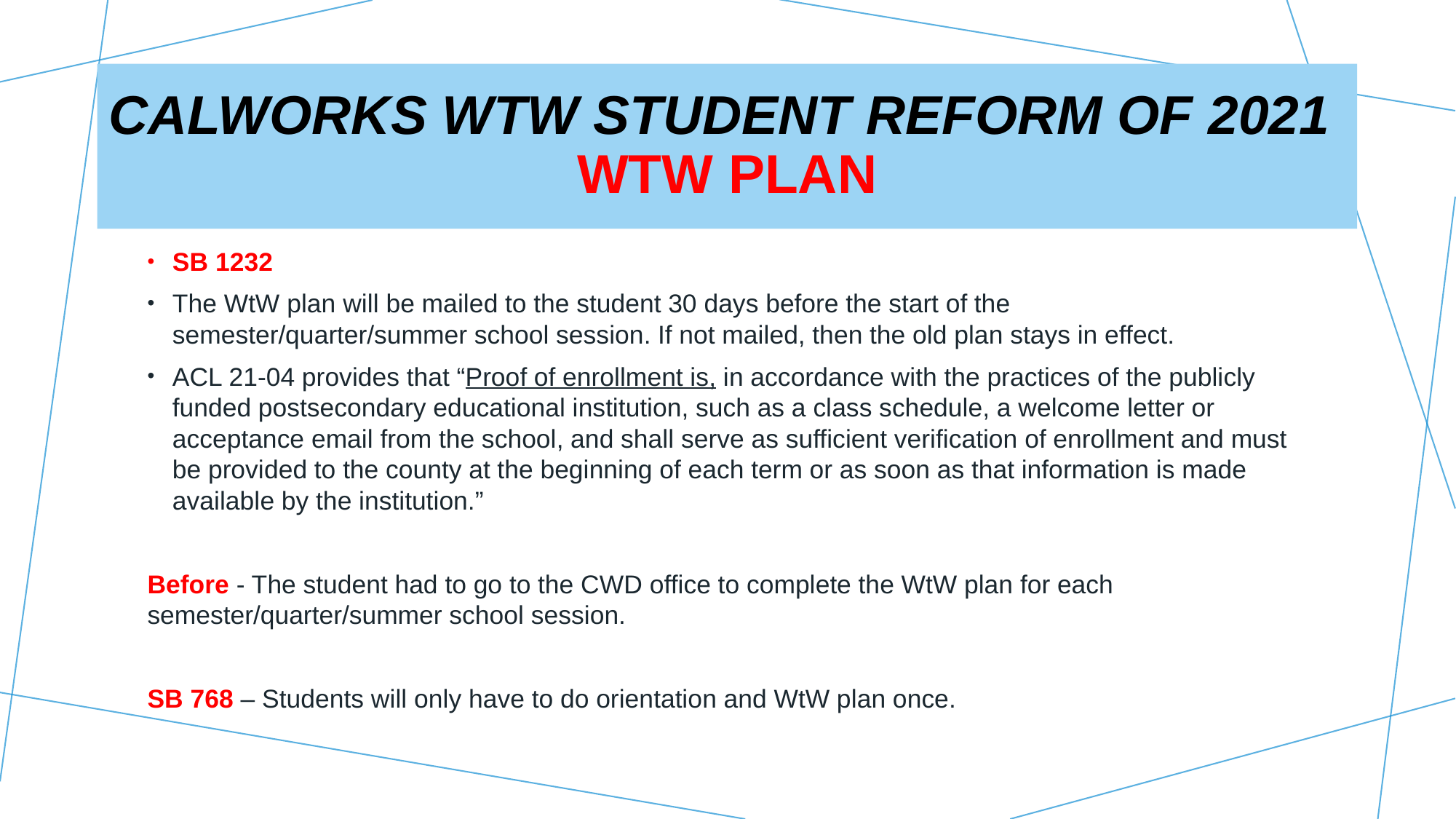

# CalWORKs WtW student Reform of 2021 WtW Plan
SB 1232
The WtW plan will be mailed to the student 30 days before the start of the semester/quarter/summer school session. If not mailed, then the old plan stays in effect.
ACL 21-04 provides that “Proof of enrollment is, in accordance with the practices of the publicly funded postsecondary educational institution, such as a class schedule, a welcome letter or acceptance email from the school, and shall serve as sufficient verification of enrollment and must be provided to the county at the beginning of each term or as soon as that information is made available by the institution.”

Before - The student had to go to the CWD office to complete the WtW plan for each semester/quarter/summer school session.

SB 768 – Students will only have to do orientation and WtW plan once.